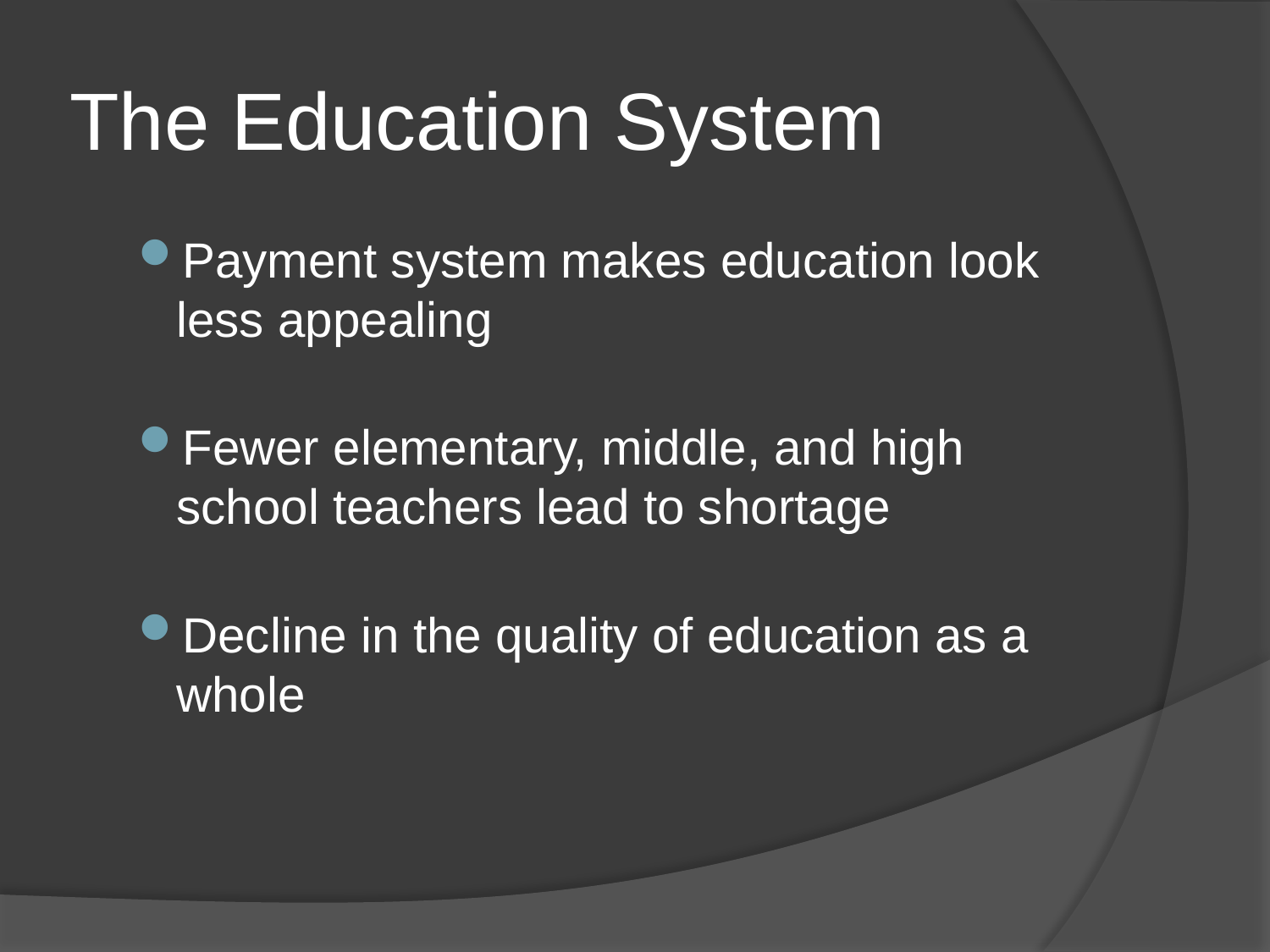

# The Education System
Payment system makes education look less appealing

Fewer elementary, middle, and high school teachers lead to shortage

Decline in the quality of education as a whole